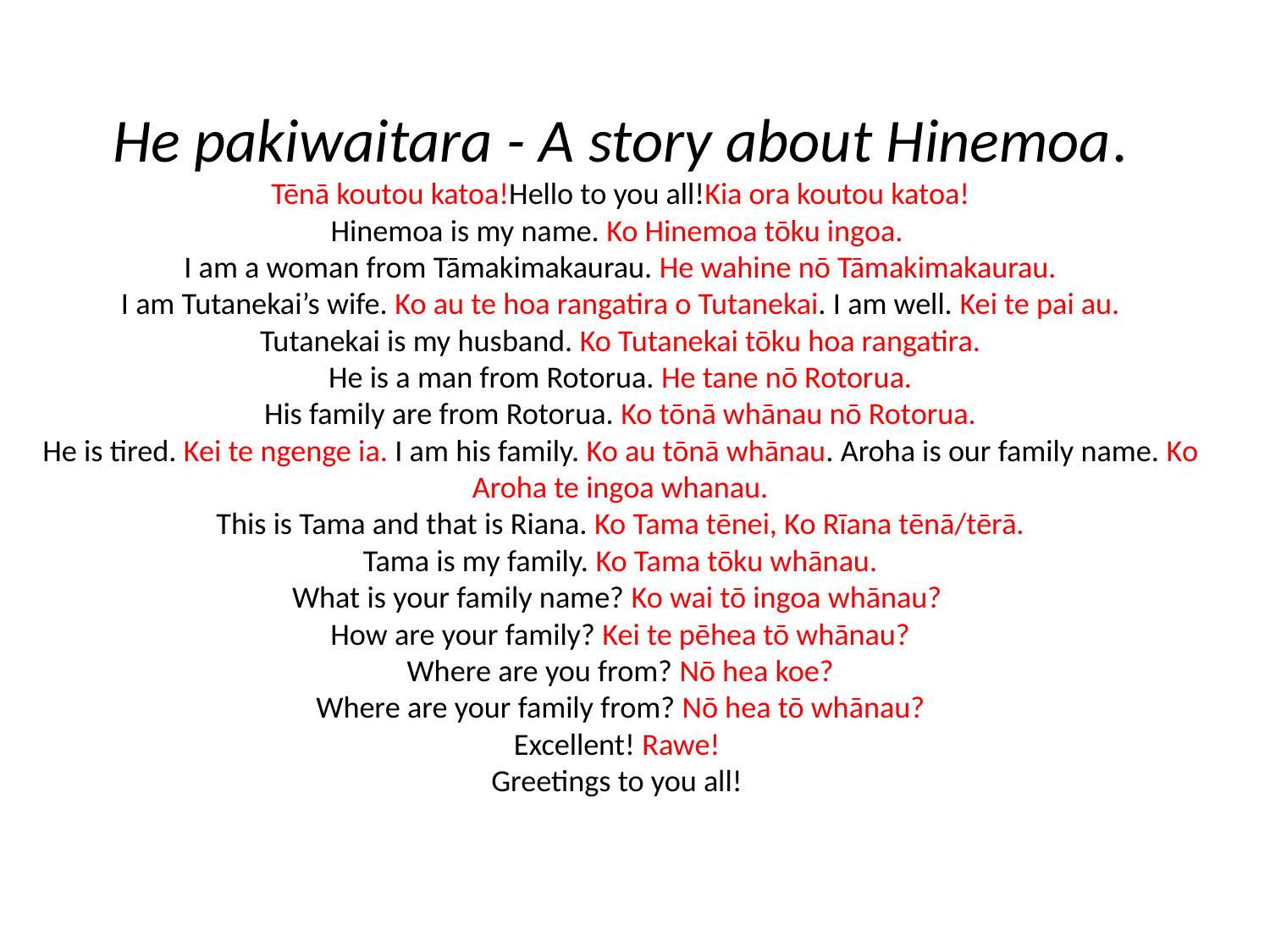

# He pakiwaitara - A story about Hinemoa. Tēnā koutou katoa!Hello to you all!Kia ora koutou katoa! Hinemoa is my name. Ko Hinemoa tōku ingoa. I am a woman from Tāmakimakaurau. He wahine nō Tāmakimakaurau. I am Tutanekai’s wife. Ko au te hoa rangatira o Tutanekai. I am well. Kei te pai au. Tutanekai is my husband. Ko Tutanekai tōku hoa rangatira. He is a man from Rotorua. He tane nō Rotorua. His family are from Rotorua. Ko tōnā whānau nō Rotorua. He is tired. Kei te ngenge ia. I am his family. Ko au tōnā whānau. Aroha is our family name. Ko Aroha te ingoa whanau. This is Tama and that is Riana. Ko Tama tēnei, Ko Rīana tēnā/tērā. Tama is my family. Ko Tama tōku whānau. What is your family name? Ko wai tō ingoa whānau? How are your family? Kei te pēhea tō whānau? Where are you from? Nō hea koe? Where are your family from? Nō hea tō whānau? Excellent! Rawe! Greetings to you all!